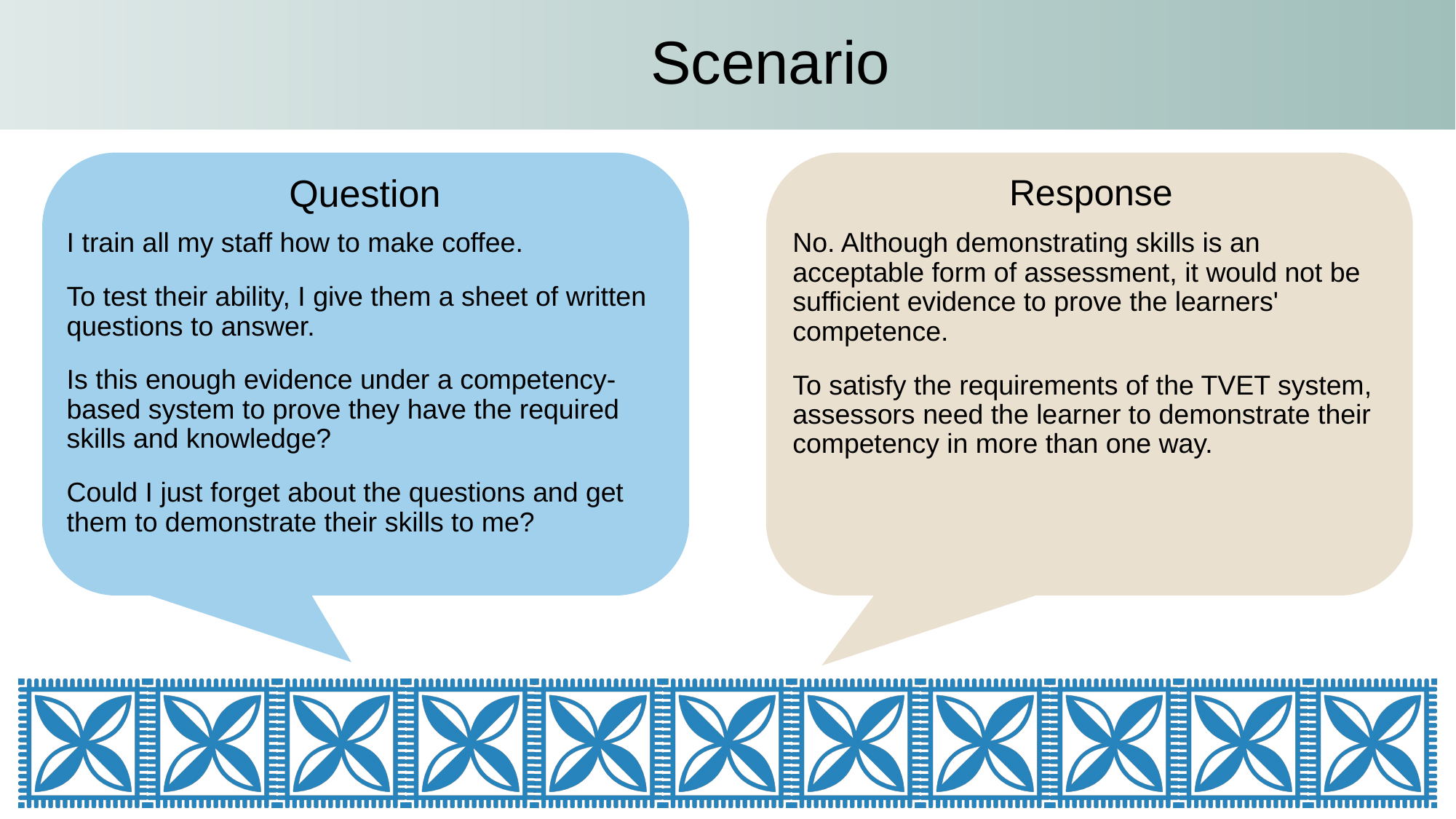

# Scenario

Question
Response
I train all my staff how to make coffee.
To test their ability, I give them a sheet of written questions to answer.
Is this enough evidence under a competency-based system to prove they have the required skills and knowledge?
Could I just forget about the questions and get them to demonstrate their skills to me?
No. Although demonstrating skills is an acceptable form of assessment, it would not be sufficient evidence to prove the learners' competence.
To satisfy the requirements of the TVET system, assessors need the learner to demonstrate their competency in more than one way.